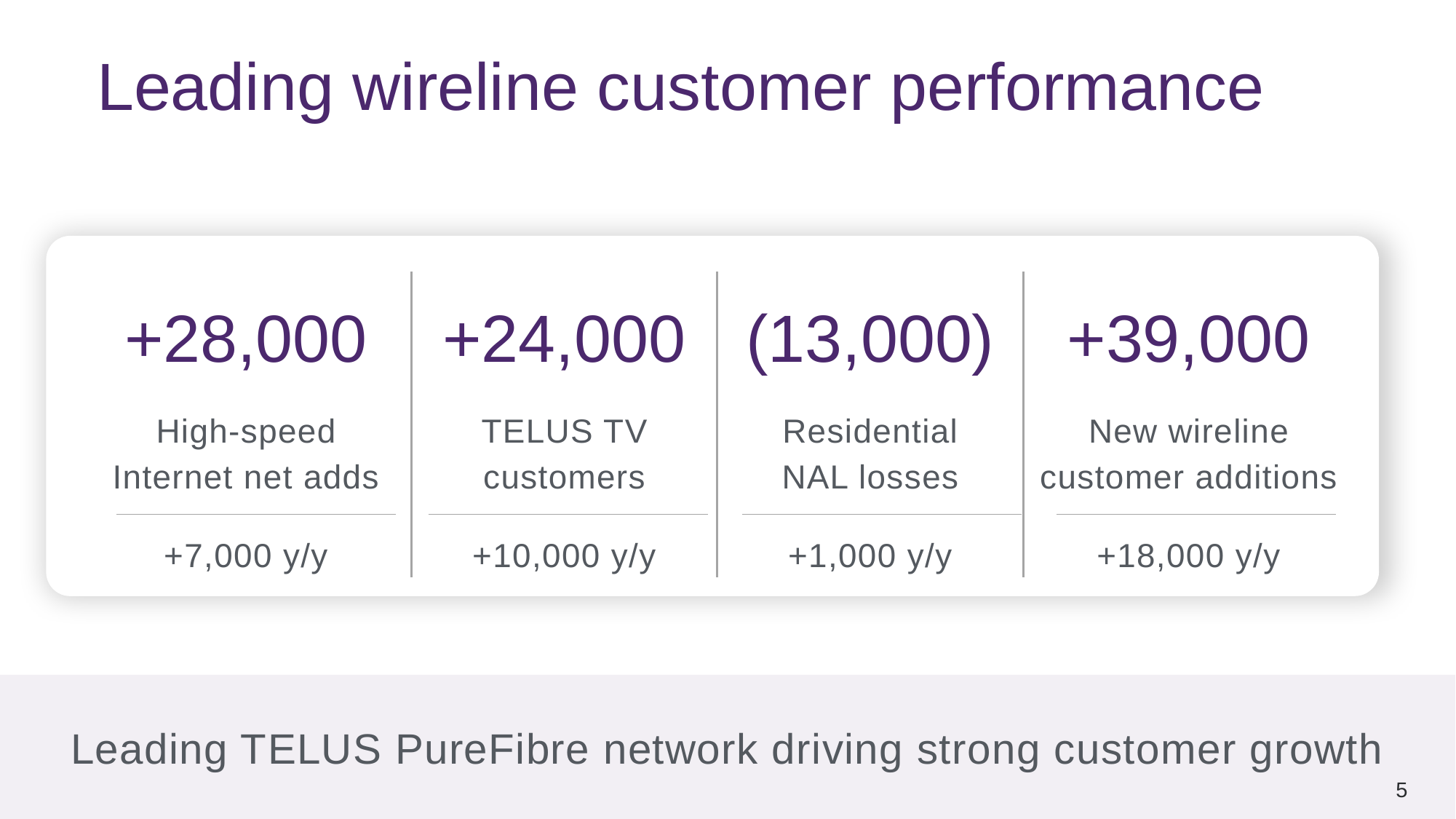

Leading wireline customer performance

|  |  |  |  |
| --- | --- | --- | --- |
| +28,000 | +24,000 | (13,000) | +39,000 |
|  |  |  |  |
| High-speed | TELUS TV | Residential | New wireline |
| Internet net adds | customers | NAL losses | customer additions |
| +7,000 y/y | +10,000 y/y | +1,000 y/y | +18,000 y/y |
Leading TELUS PureFibre network driving strong customer growth
5